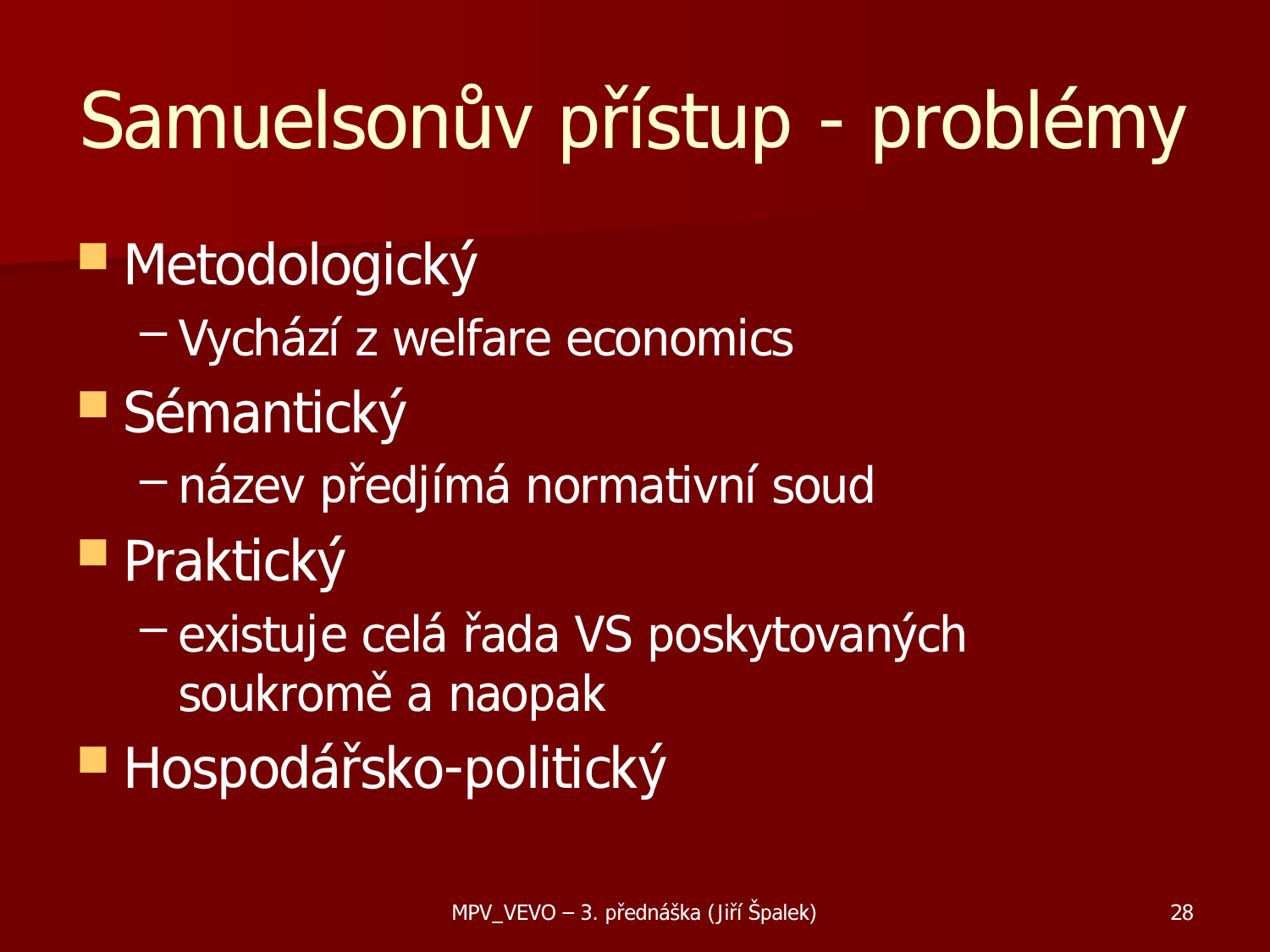

# Samuelsonův přístup - problémy
Metodologický
Vychází z welfare economics
Sémantický
název předjímá normativní soud
Praktický
existuje celá řada VS poskytovaných soukromě a naopak
Hospodářsko-politický
MPV_VEVO – 3. přednáška (Jiří Špalek)
28